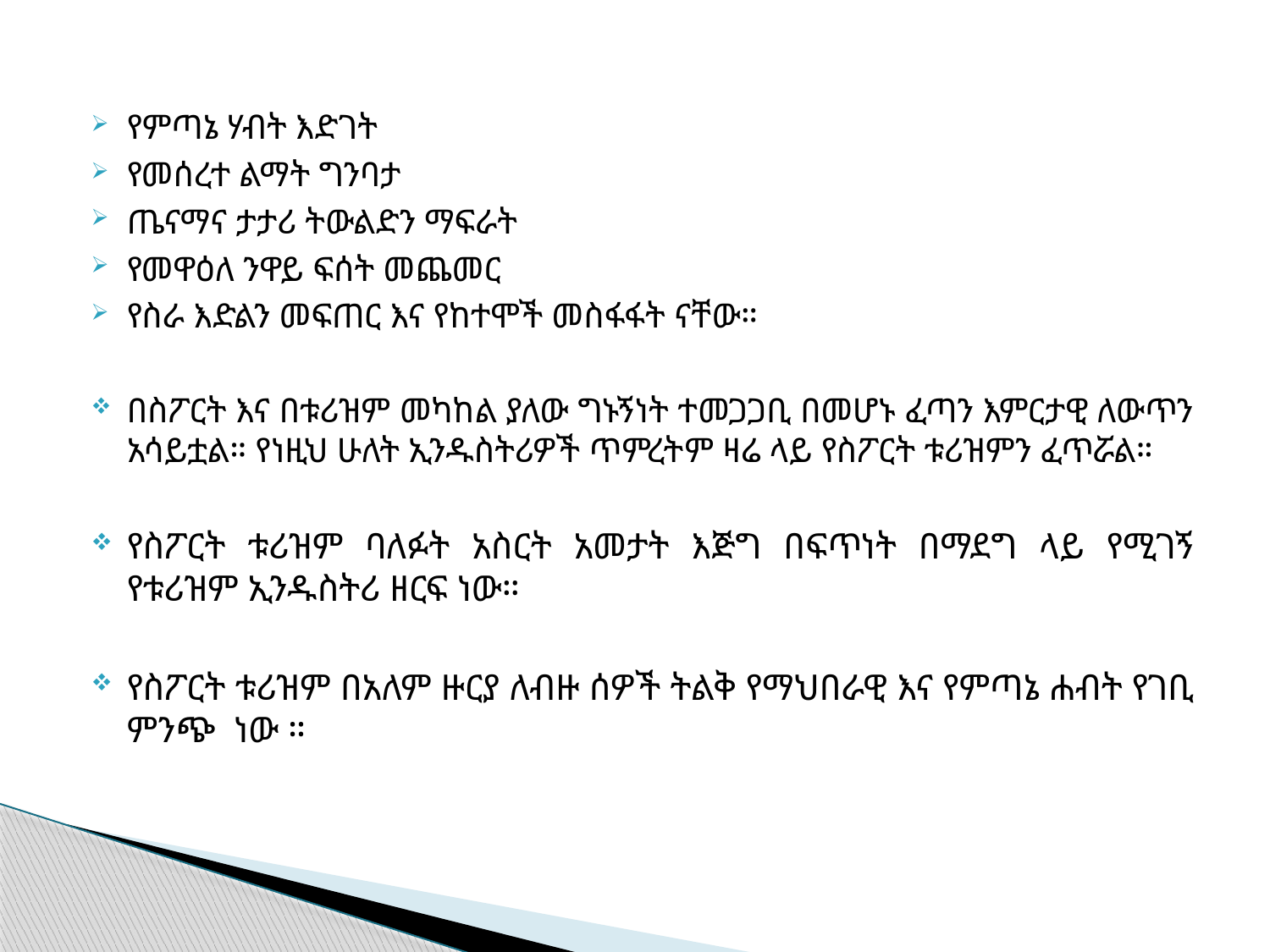

የምጣኔ ሃብት እድገት
የመሰረተ ልማት ግንባታ
ጤናማና ታታሪ ትውልድን ማፍራት
የመዋዕለ ንዋይ ፍሰት መጨመር
የስራ እድልን መፍጠር እና የከተሞች መስፋፋት ናቸው።

በስፖርት እና በቱሪዝም መካከል ያለው ግኑኝነት ተመጋጋቢ በመሆኑ ፈጣን እምርታዊ ለውጥን አሳይቷል። የነዚህ ሁለት ኢንዱስትሪዎች ጥምረትም ዛሬ ላይ የስፖርት ቱሪዝምን ፈጥሯል።

የስፖርት ቱሪዝም ባለፉት አስርት አመታት እጅግ በፍጥነት በማደግ ላይ የሚገኝ የቱሪዝም ኢንዱስትሪ ዘርፍ ነው።

የስፖርት ቱሪዝም በአለም ዙርያ ለብዙ ሰዎች ትልቅ የማህበራዊ እና የምጣኔ ሐብት የገቢ ምንጭ  ነው ።